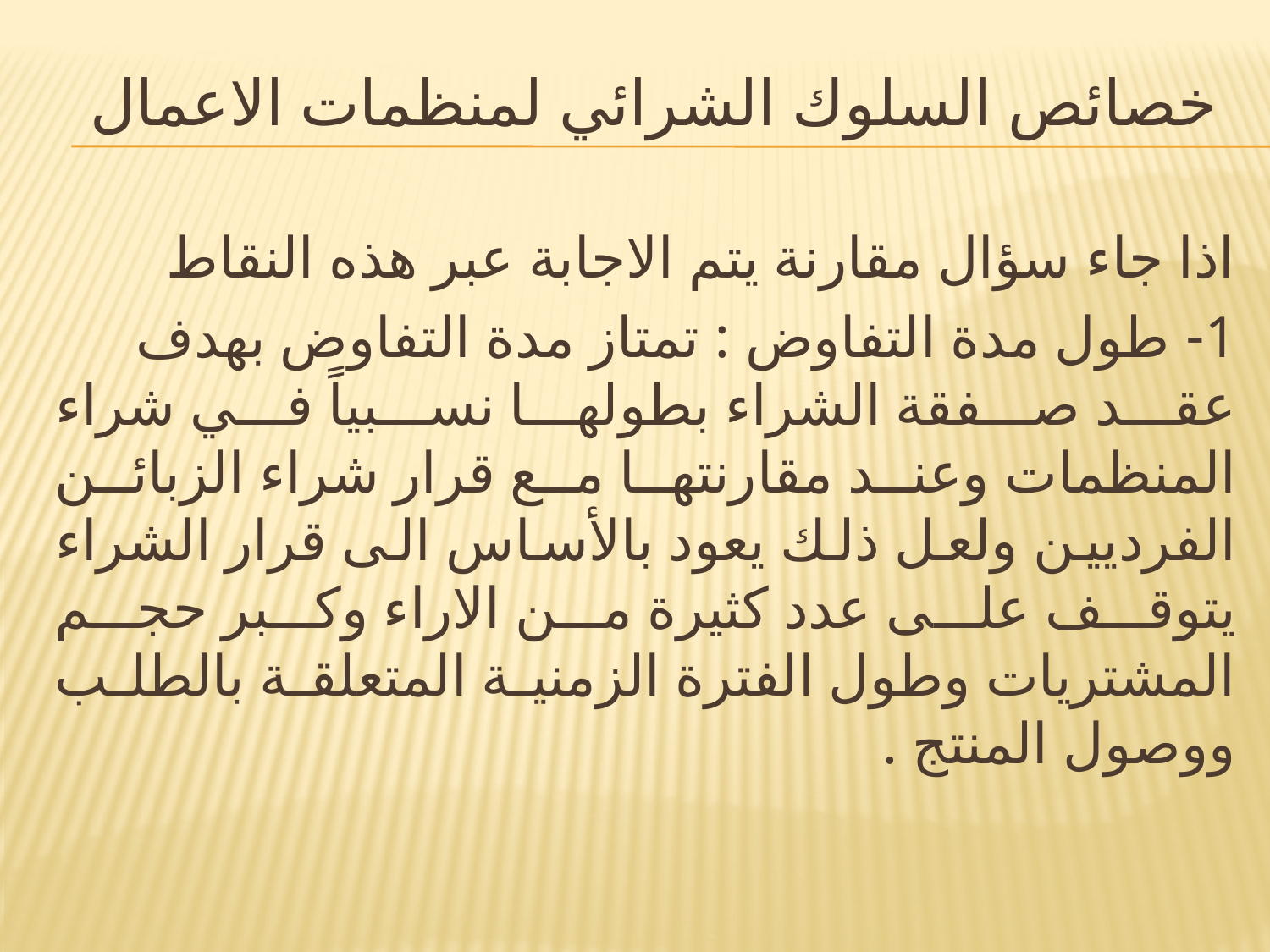

# خصائص السلوك الشرائي لمنظمات الاعمال
اذا جاء سؤال مقارنة يتم الاجابة عبر هذه النقاط
1- طول مدة التفاوض : تمتاز مدة التفاوض بهدف عقد صفقة الشراء بطولها نسبياً في شراء المنظمات وعند مقارنتها مع قرار شراء الزبائن الفرديين ولعل ذلك يعود بالأساس الى قرار الشراء يتوقف على عدد كثيرة من الاراء وكبر حجم المشتريات وطول الفترة الزمنية المتعلقة بالطلب ووصول المنتج .